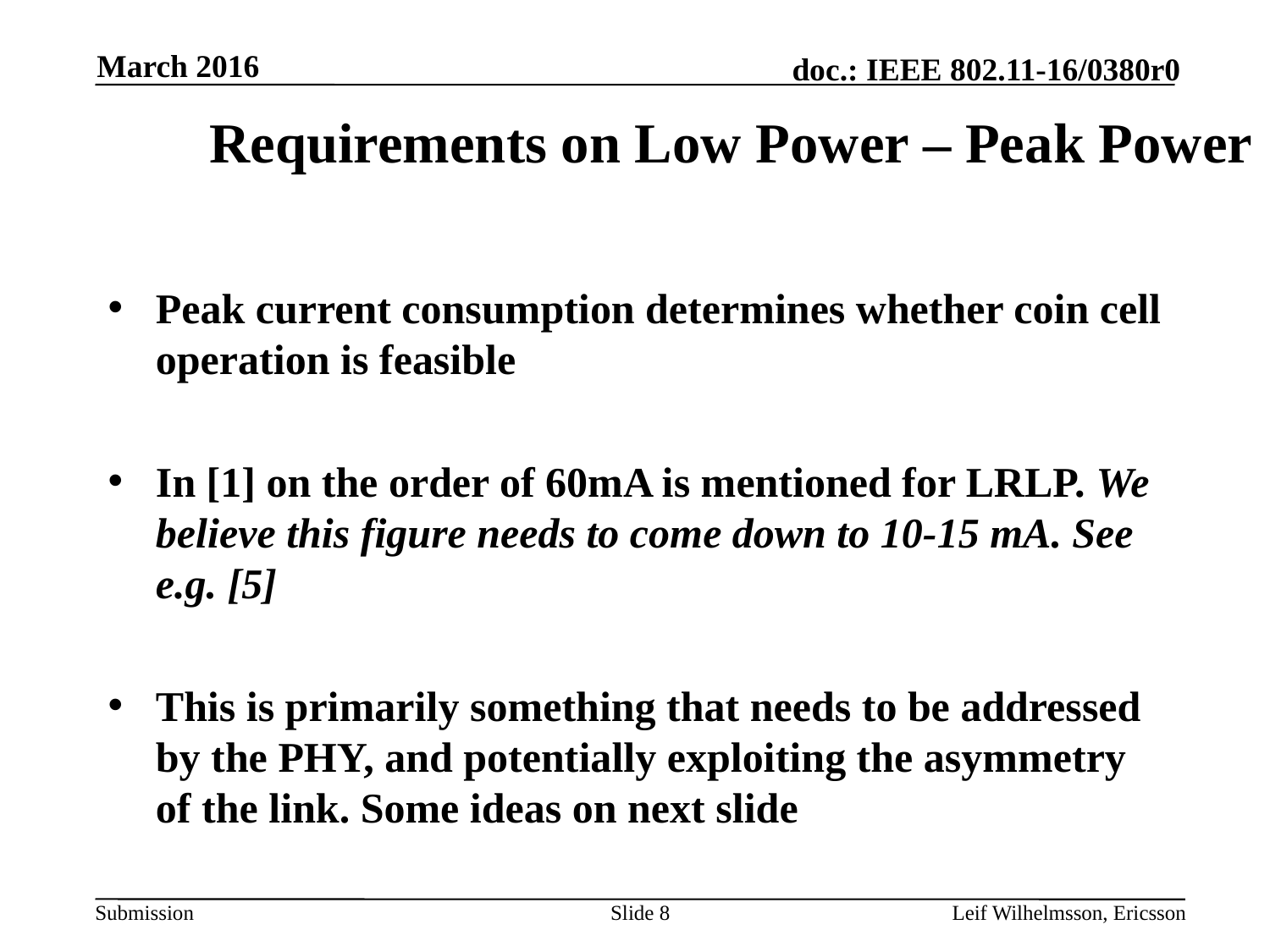

March 2016
# Requirements on Low Power – Peak Power
Peak current consumption determines whether coin cell operation is feasible

In [1] on the order of 60mA is mentioned for LRLP. We believe this figure needs to come down to 10-15 mA. See e.g. [5]

This is primarily something that needs to be addressed by the PHY, and potentially exploiting the asymmetry of the link. Some ideas on next slide
Slide 8
Leif Wilhelmsson, Ericsson